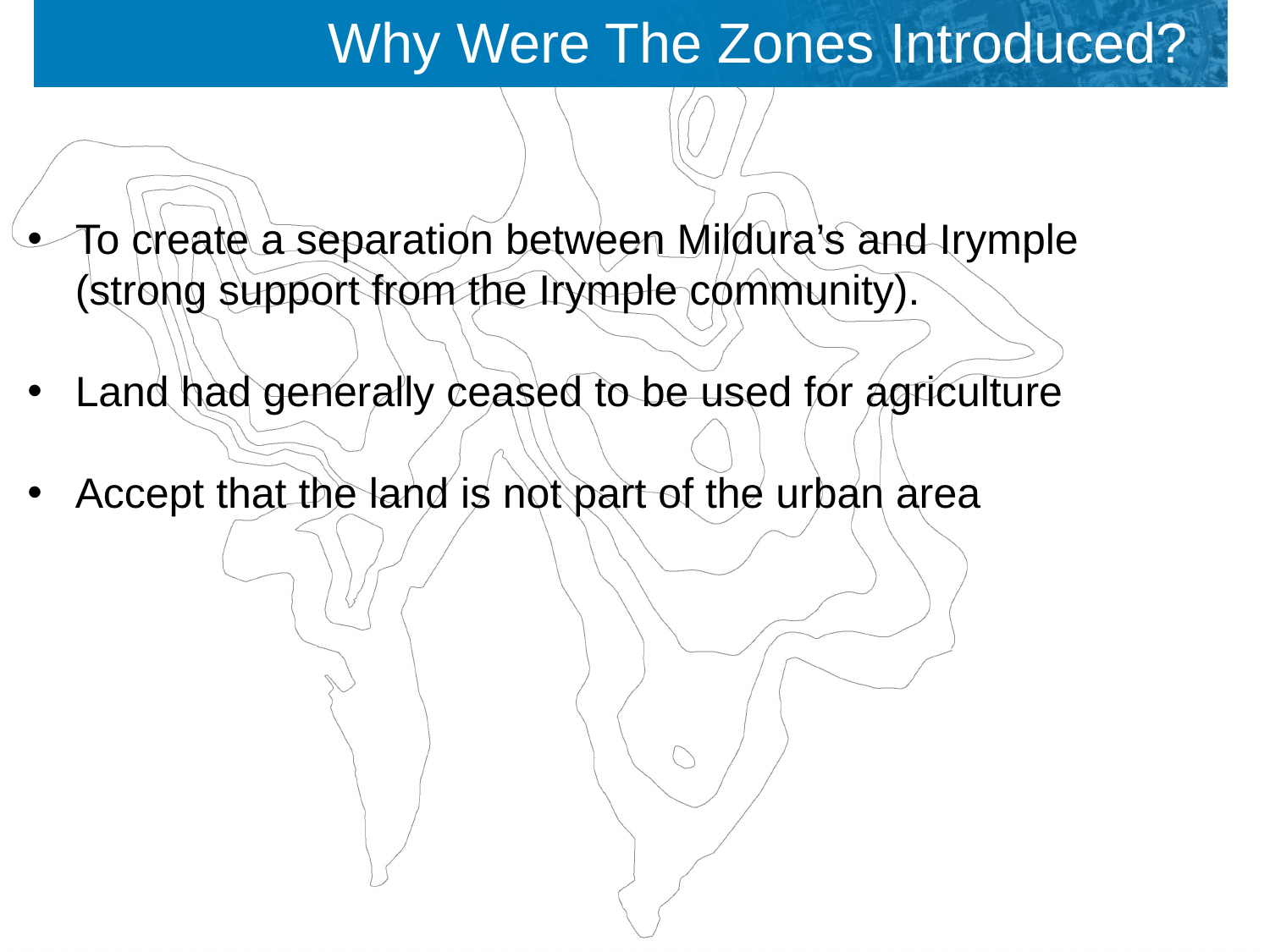

Why Were The Zones Introduced?
To create a separation between Mildura’s and Irymple
(strong support from the Irymple community).

Land had generally ceased to be used for agriculture

Accept that the land is not part of the urban area